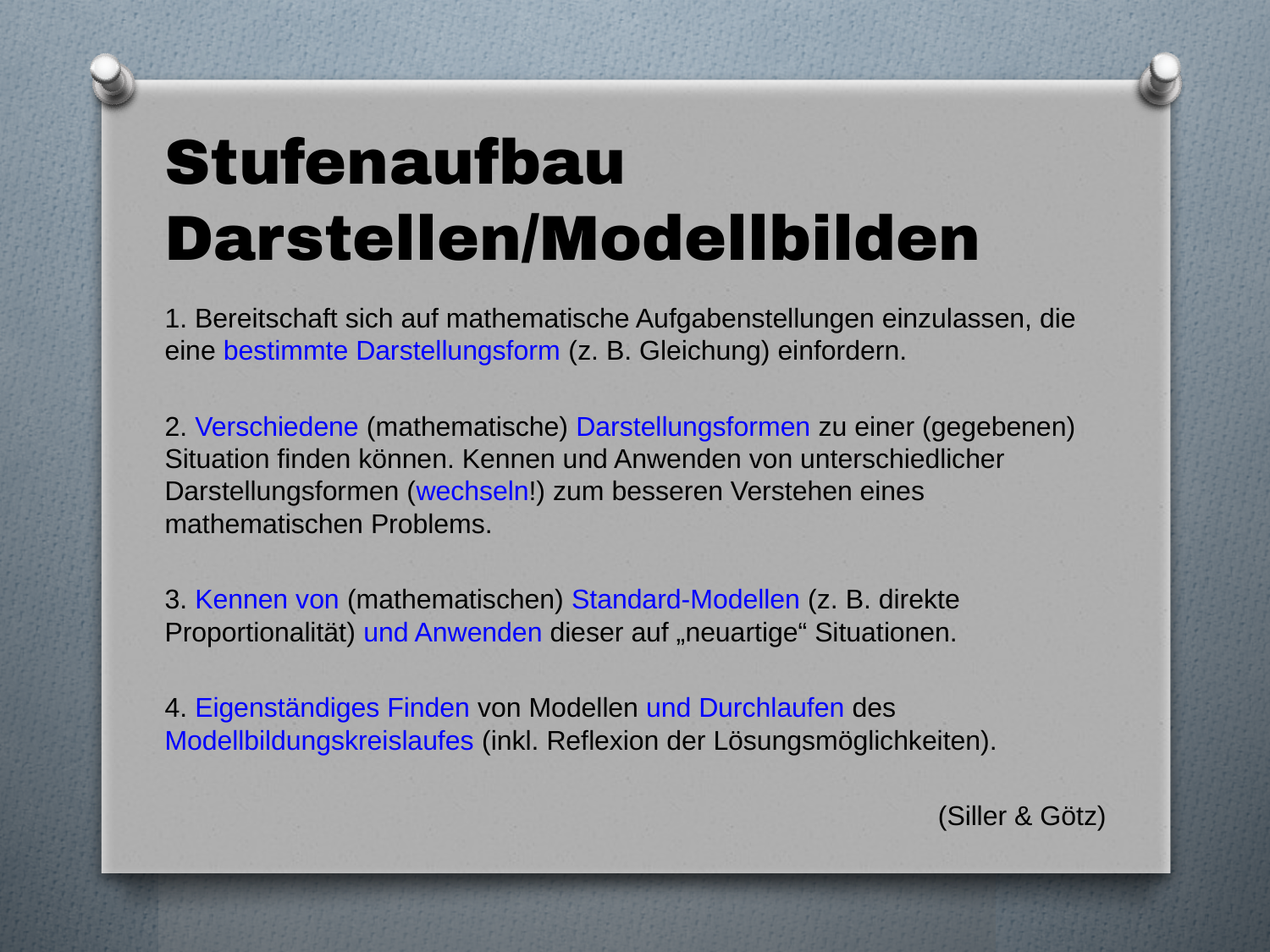

# Stufenaufbau Darstellen/Modellbilden
1. Bereitschaft sich auf mathematische Aufgabenstellungen einzulassen, die eine bestimmte Darstellungsform (z. B. Gleichung) einfordern.

2. Verschiedene (mathematische) Darstellungsformen zu einer (gegebenen) Situation finden können. Kennen und Anwenden von unterschiedlicher Darstellungsformen (wechseln!) zum besseren Verstehen eines mathematischen Problems.

3. Kennen von (mathematischen) Standard-Modellen (z. B. direkte Proportionalität) und Anwenden dieser auf „neuartige“ Situationen.

4. Eigenständiges Finden von Modellen und Durchlaufen des Modellbildungskreislaufes (inkl. Reflexion der Lösungsmöglichkeiten).

(Siller & Götz)